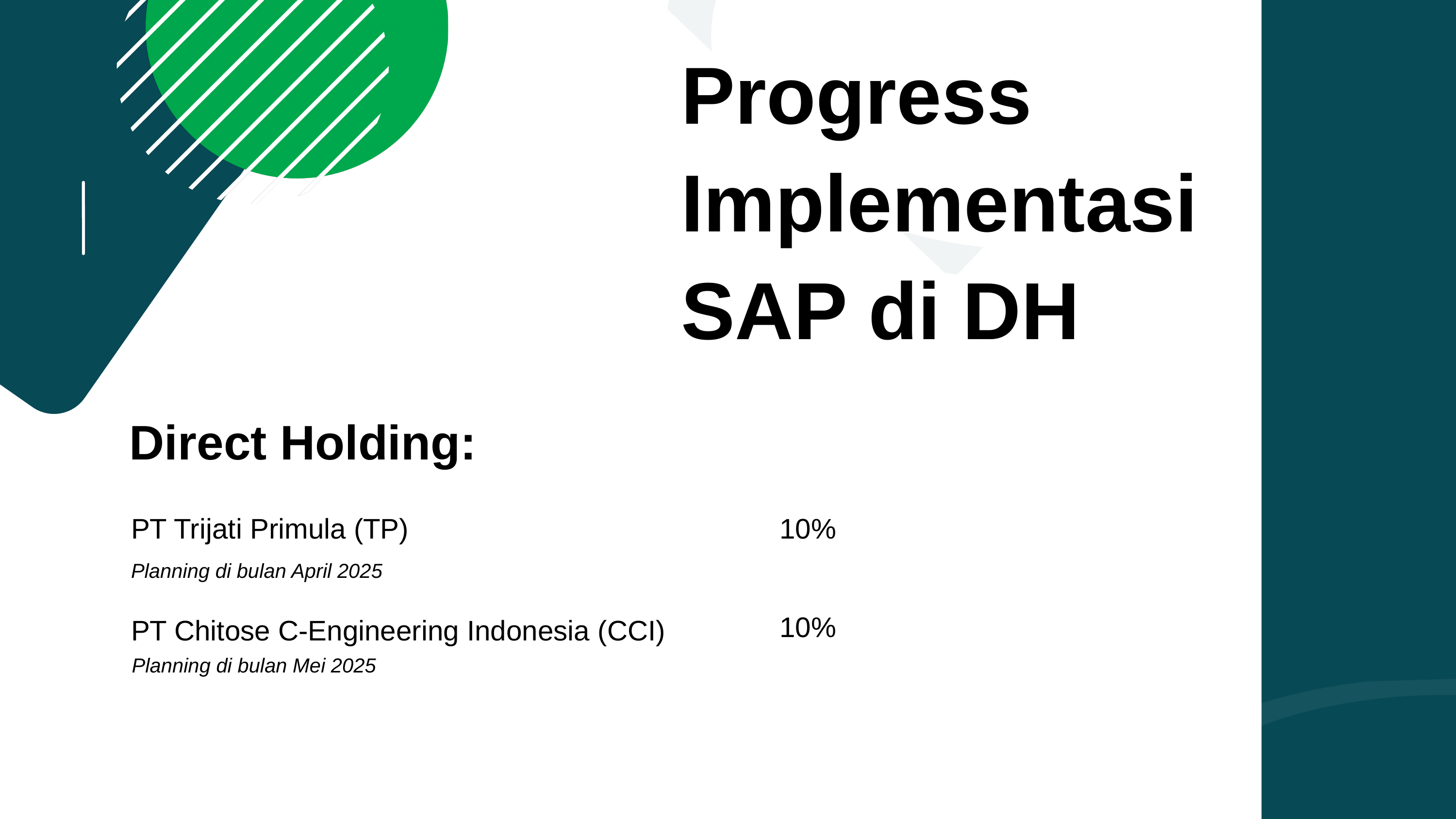

Progress Implementasi
SAP di DH

Direct Holding:

PT Trijati Primula (TP)

PT Chitose C-Engineering Indonesia (CCI)
10%
Planning di bulan April 2025
10%

Planning di bulan Mei 2025